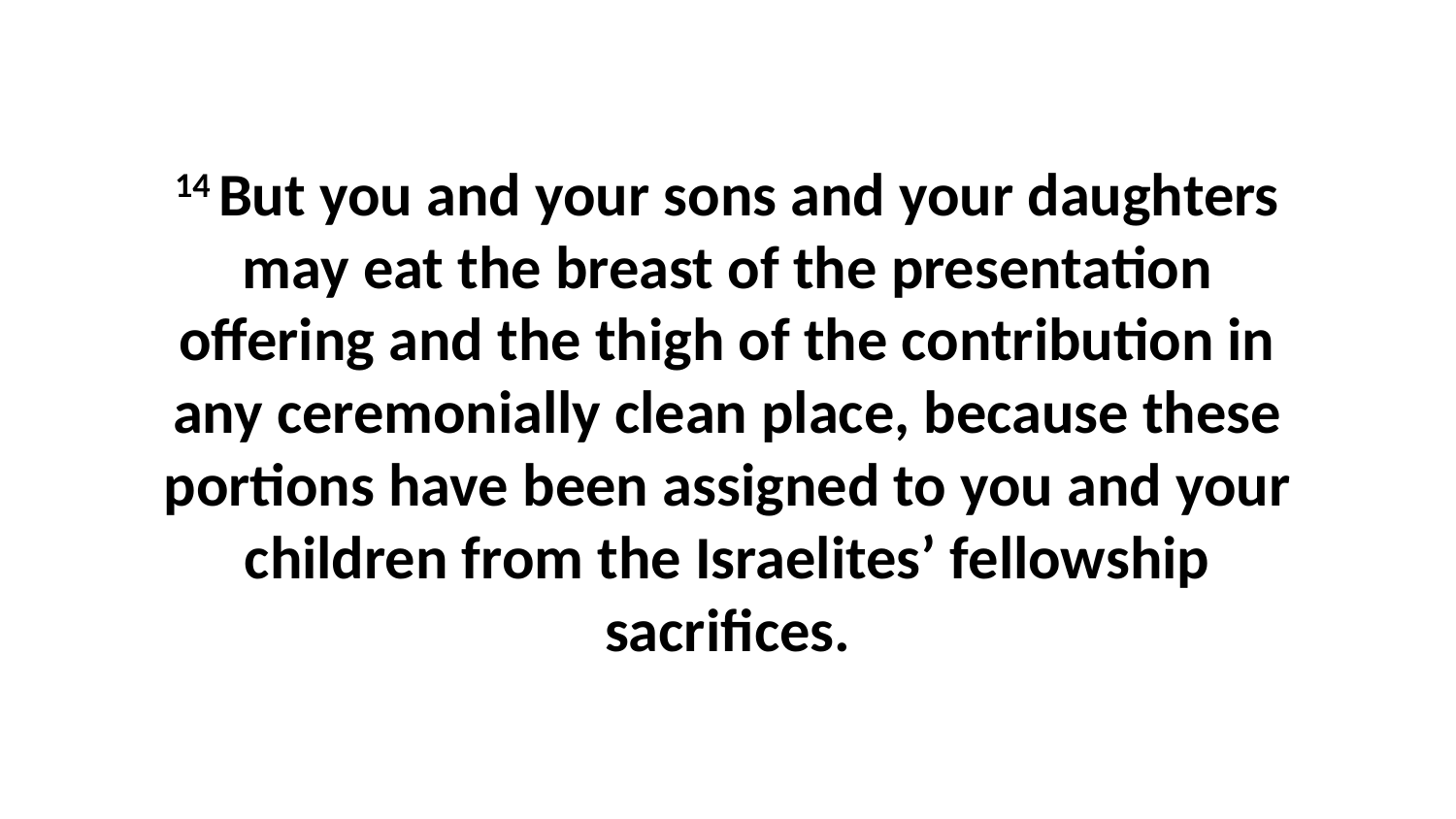

14 But you and your sons and your daughters may eat the breast of the presentation offering and the thigh of the contribution in any ceremonially clean place, because these portions have been assigned to you and your children from the Israelites’ fellowship sacrifices.